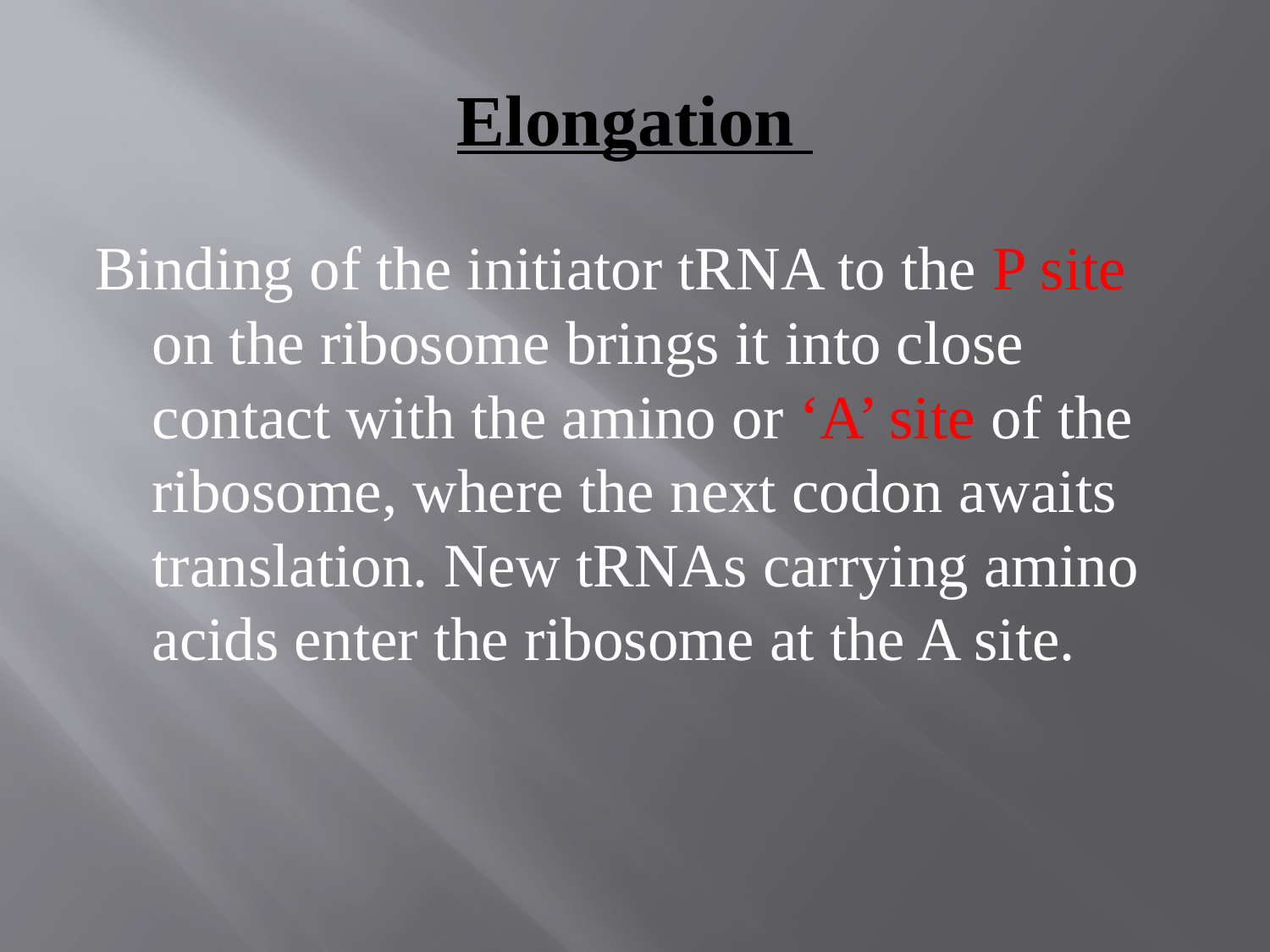

# Elongation
Binding of the initiator tRNA to the P site on the ribosome brings it into close contact with the amino or ‘A’ site of the ribosome, where the next codon awaits translation. New tRNAs carrying amino acids enter the ribosome at the A site.